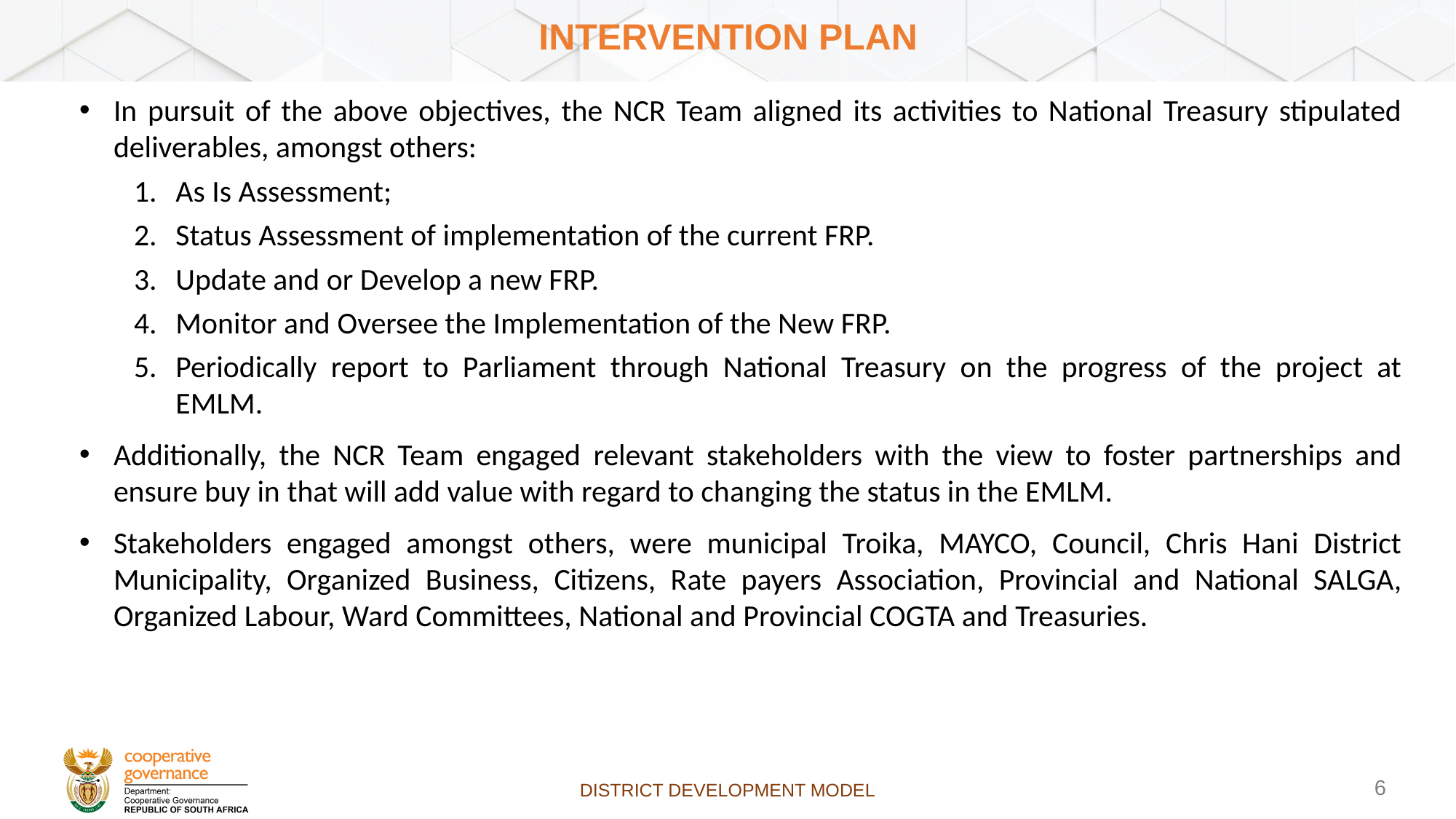

# INTERVENTION PLAN
In pursuit of the above objectives, the NCR Team aligned its activities to National Treasury stipulated deliverables, amongst others:
As Is Assessment;
Status Assessment of implementation of the current FRP.
Update and or Develop a new FRP.
Monitor and Oversee the Implementation of the New FRP.
Periodically report to Parliament through National Treasury on the progress of the project at EMLM.
Additionally, the NCR Team engaged relevant stakeholders with the view to foster partnerships and ensure buy in that will add value with regard to changing the status in the EMLM.
Stakeholders engaged amongst others, were municipal Troika, MAYCO, Council, Chris Hani District Municipality, Organized Business, Citizens, Rate payers Association, Provincial and National SALGA, Organized Labour, Ward Committees, National and Provincial COGTA and Treasuries.